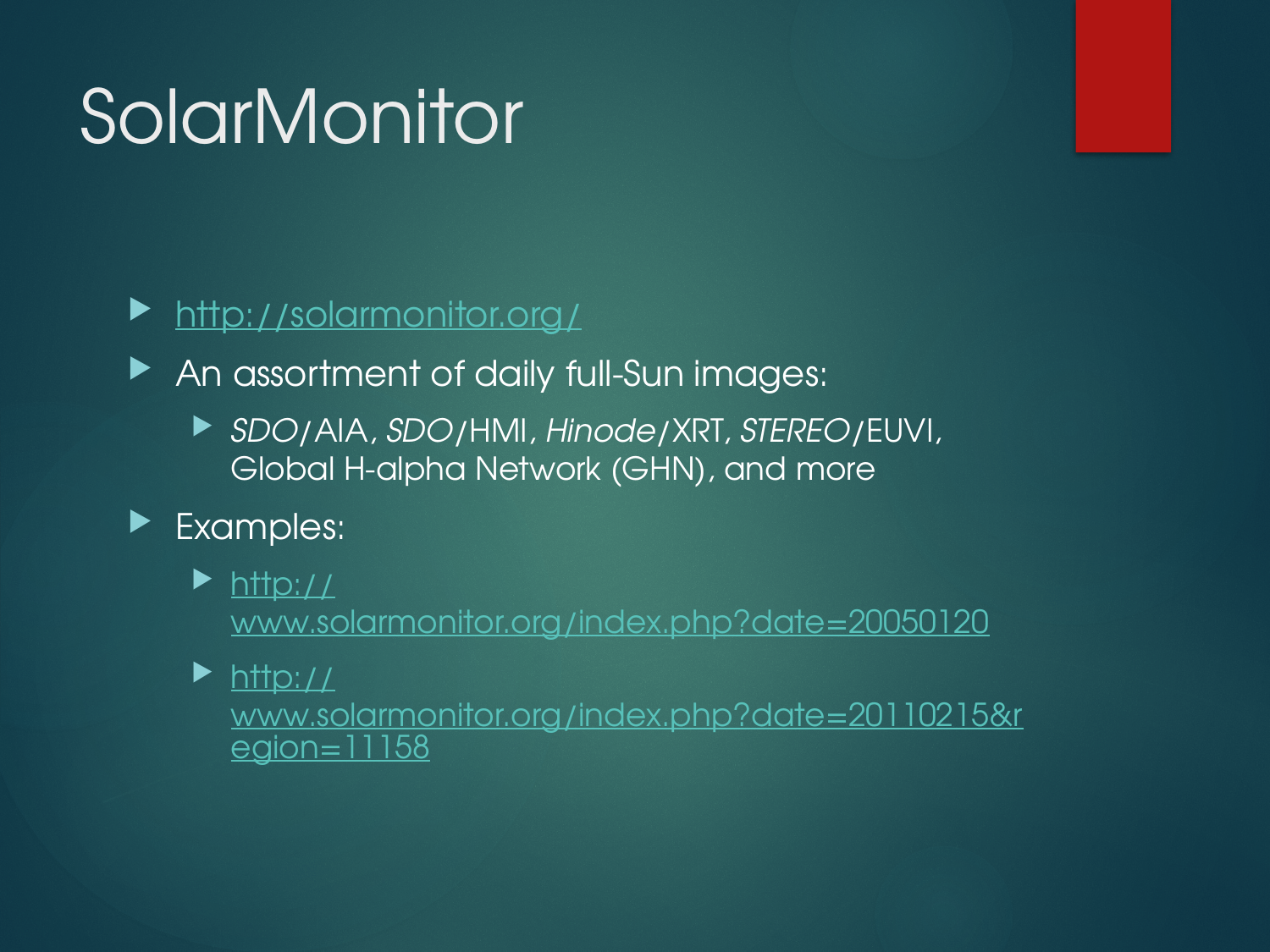

# SolarMonitor
http://solarmonitor.org/
An assortment of daily full-Sun images:
SDO/AIA, SDO/HMI, Hinode/XRT, STEREO/EUVI, Global H-alpha Network (GHN), and more
Examples:
http://www.solarmonitor.org/index.php?date=20050120
http://www.solarmonitor.org/index.php?date=20110215&region=11158